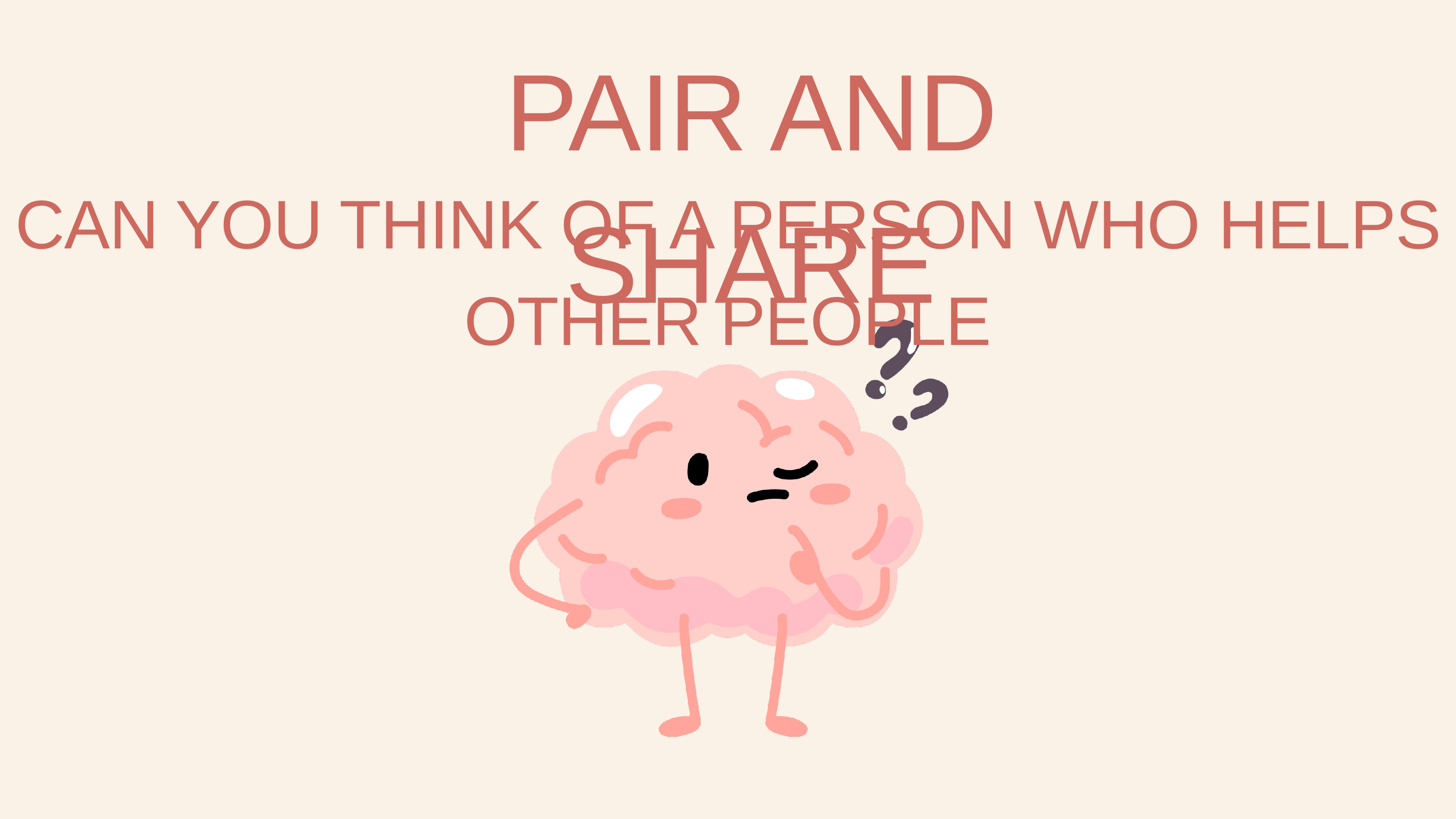

PAIR AND SHARE
CAN YOU THINK OF A PERSON WHO HELPS OTHER PEOPLE